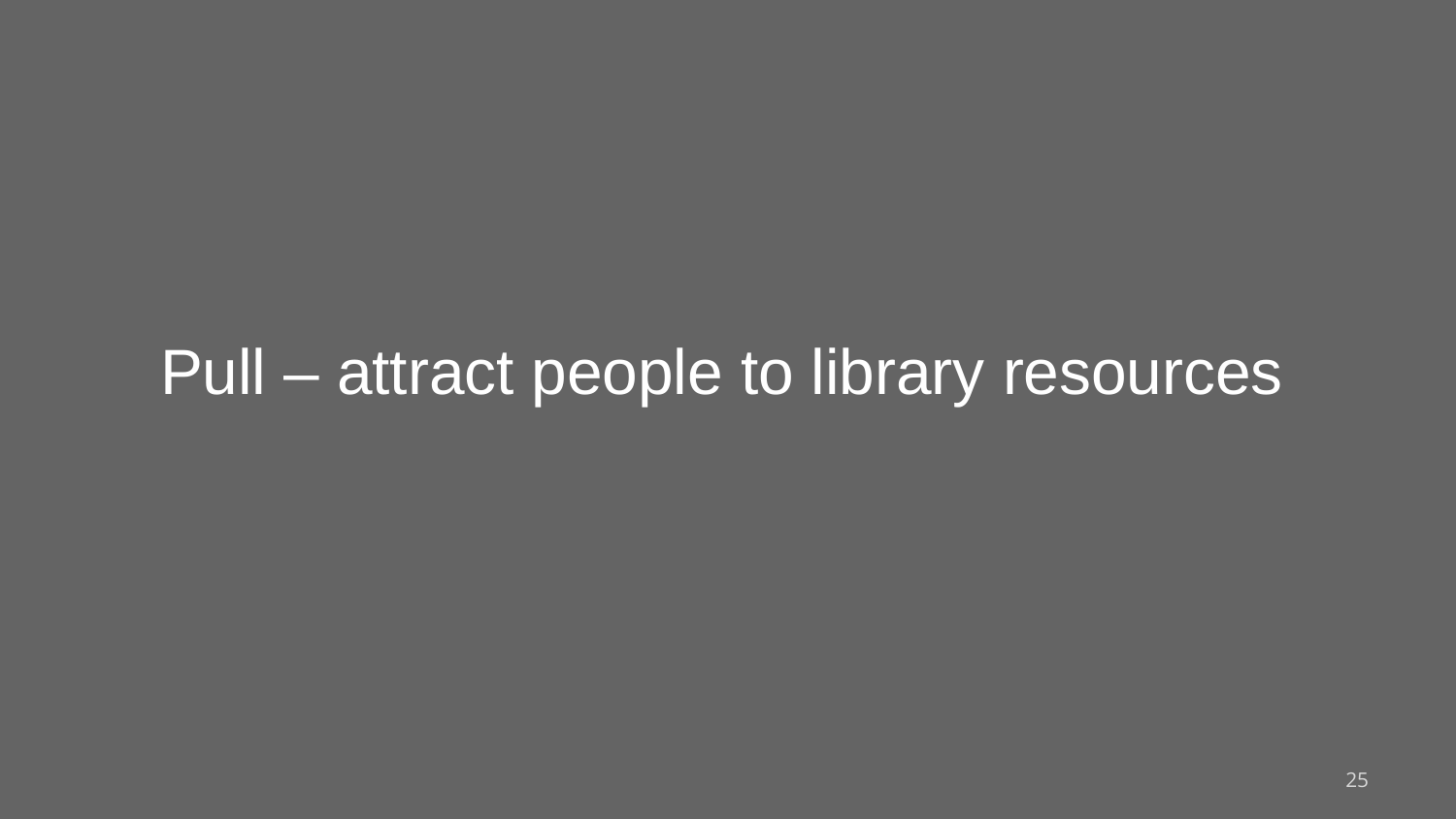

# Pull – attract people to library resources
25